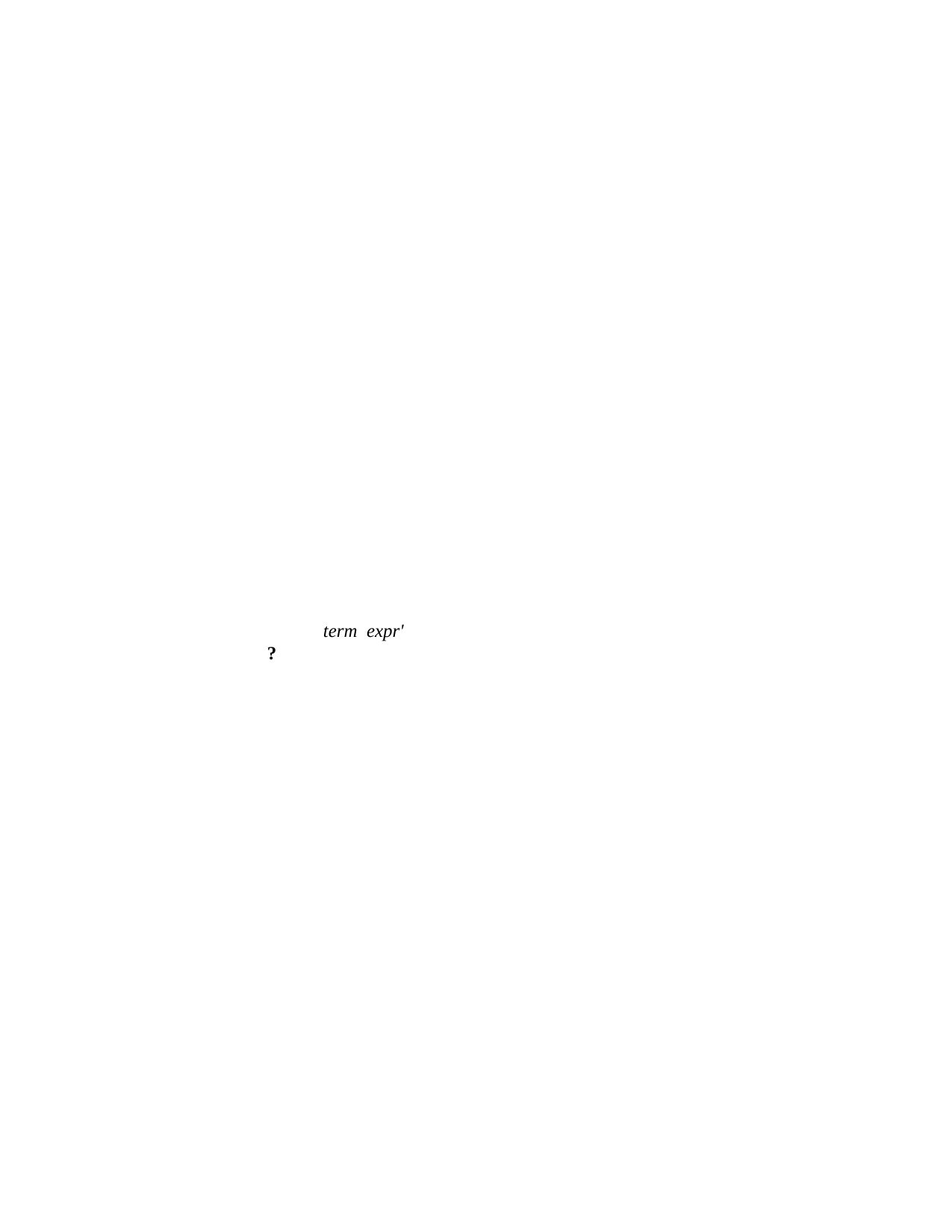

Top-down parsers cannot handle left-recursive grammars. Formally,			a grammar is left
																																																																											recursive if ∃			A		∈		  NT such that ∃ a derivation A		⇒* A		α , for some string
																																																																											α				∈		  (NT ∪ T)*.

																																																																											Our expression grammar is left recursive. This can lead to non-termination in a top-down
																																																																											parser. Non-termination is bad in any part of a compiler! For a top-down parser, any

																																																																											recursion must be a right recursion. We would like to convert left recursion to right
																																																																											To remove left recursion, we can transform the grammar. Consider a grammar fragment:

																																																																																																																																							A  ?											A α

																																																																																																																																																																																							| 									β

																																																																											where neither α  nor β	 starts with A. We can rewrite this as:

																																																																																																																																							A  ?							β			A'

																																																																																																																																							A'  ?								α				A'

																																																																																																																																																																| 			ε

																																																																											where 			A'  is a new non-terminal. This grammar accepts the same language but uses only
																																																																											right recursion. The expression grammar we have been using contains two cases of left-

																																																																											recursion. Applying the transformation yields

																																																																																																									expr																				?
																																																																																																									expr'
																																																																																																																																															  | 																				–  term expr'

																																																																																																									term																				?																									factor  term'
																																																																																																									term'																	?																									* factor term'
																																																																																																																																															  | 																				/ factor term'
																																																																																																																																															  | 																				ε

																																																																											These fragments use only right recursion. They retain the original left associativity. A

																																																																											top-down parser will terminate using them.
term  expr'
?